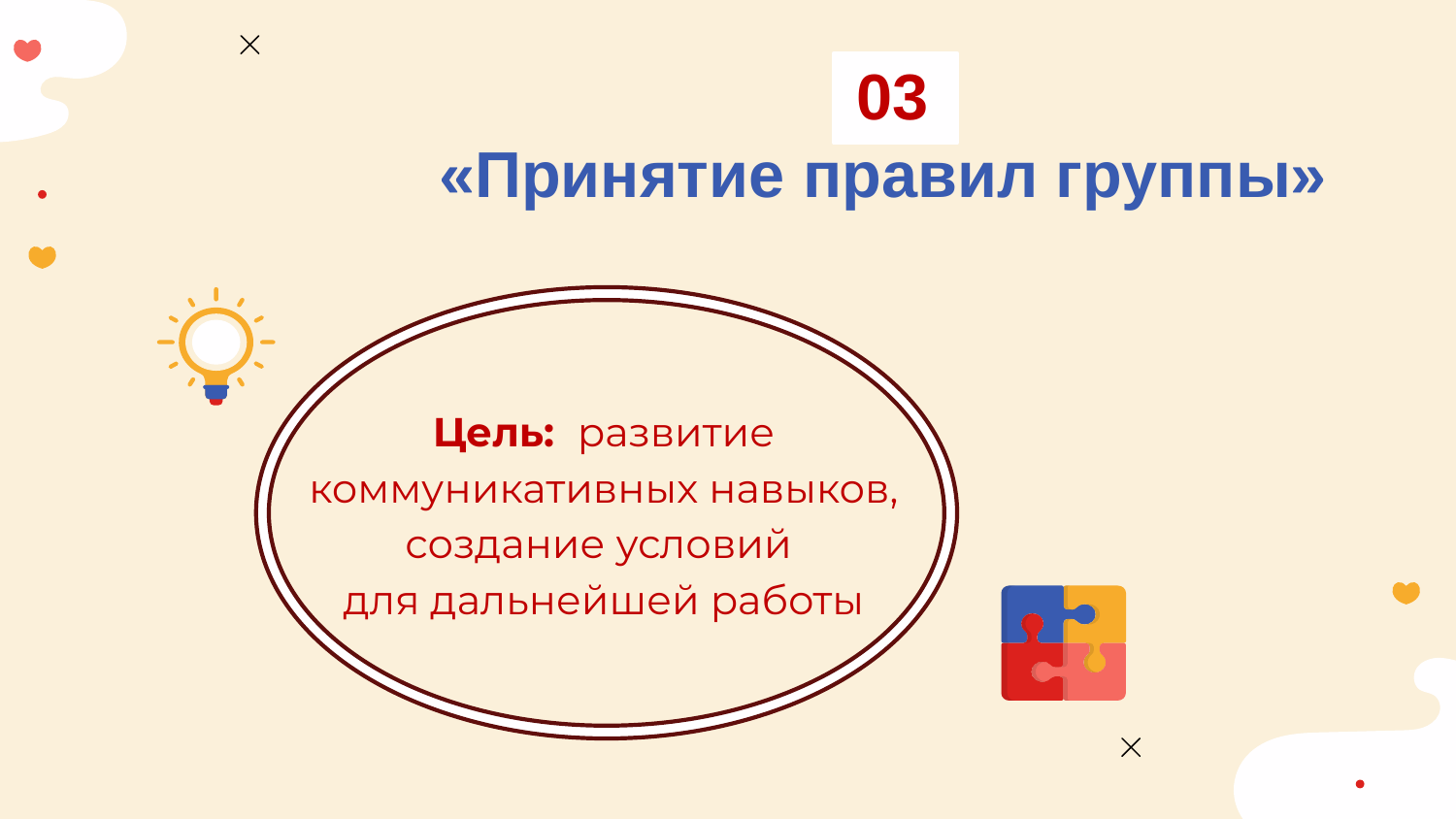

# 03 «Принятие правил группы»

Цель:  развитие коммуникативных навыков, создание условий
для дальнейшей работы